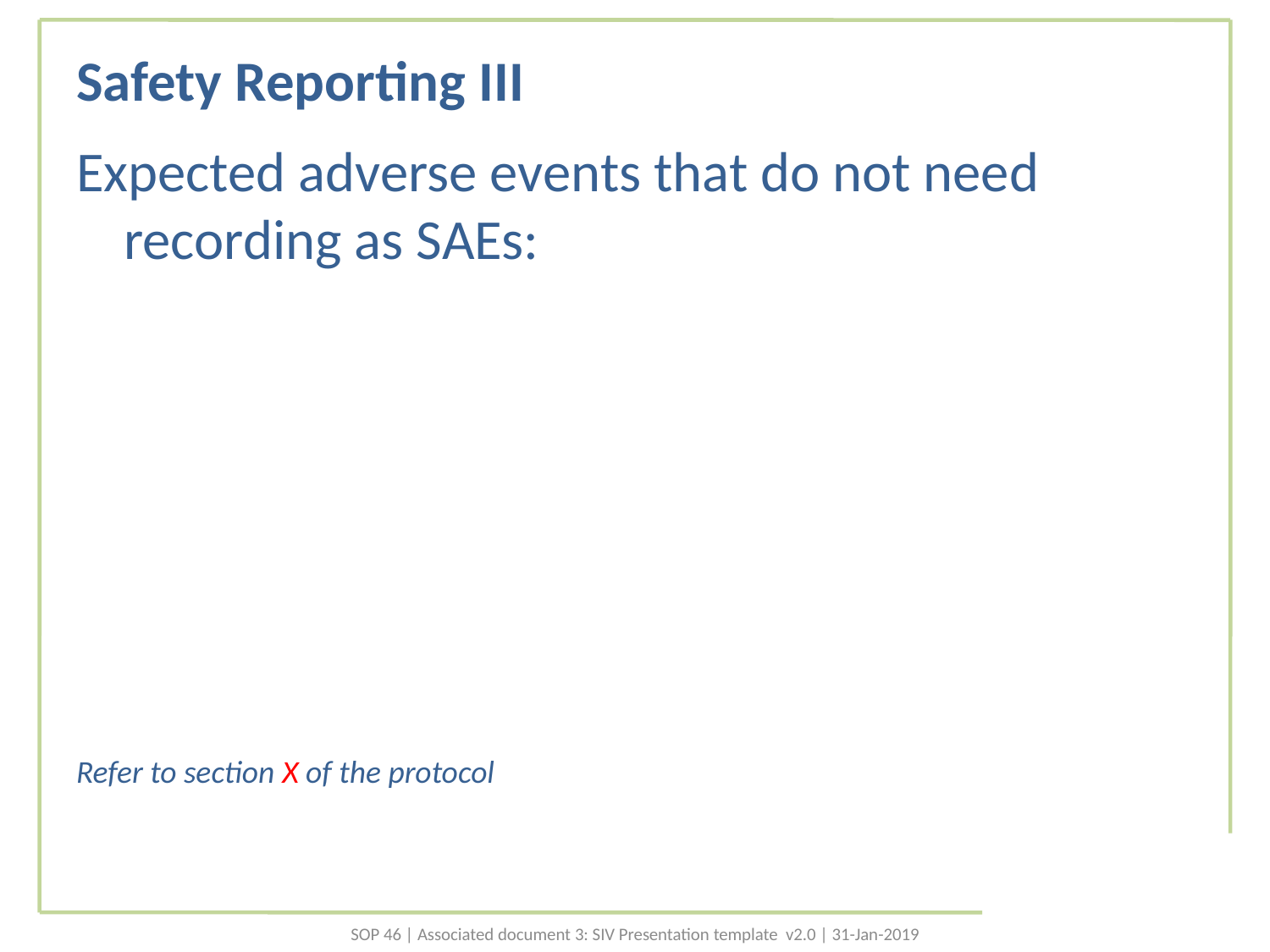

# Safety Reporting III
Expected adverse events that do not need recording as SAEs:

Refer to section X of the protocol
SOP 46 | Associated document 3: SIV Presentation template  v2.0 | 31-Jan-2019